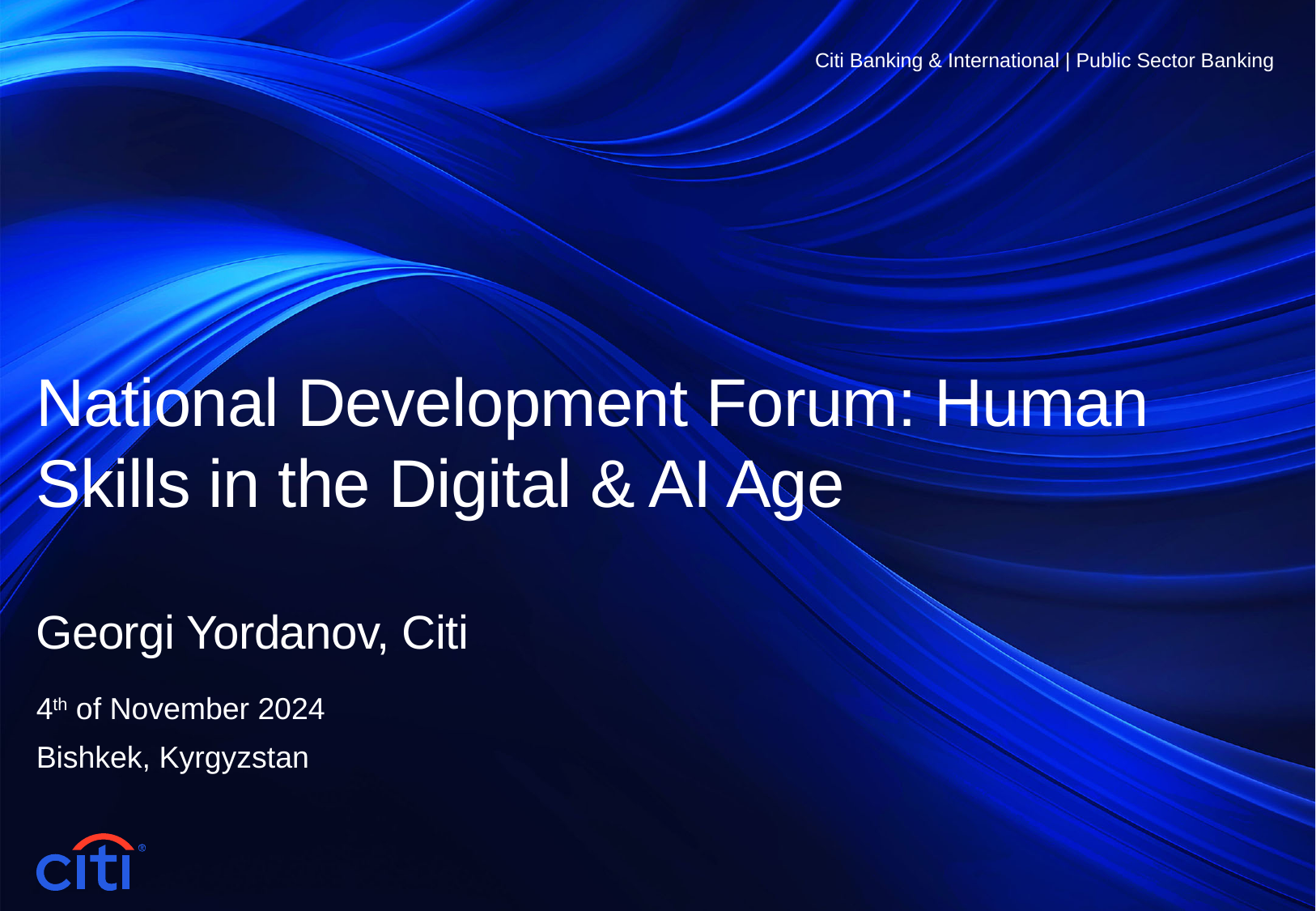

Citi Banking & International | Public Sector Banking
# National Development Forum: Human Skills in the Digital & AI Age Georgi Yordanov, Citi

4th of November 2024
Bishkek, Kyrgyzstan